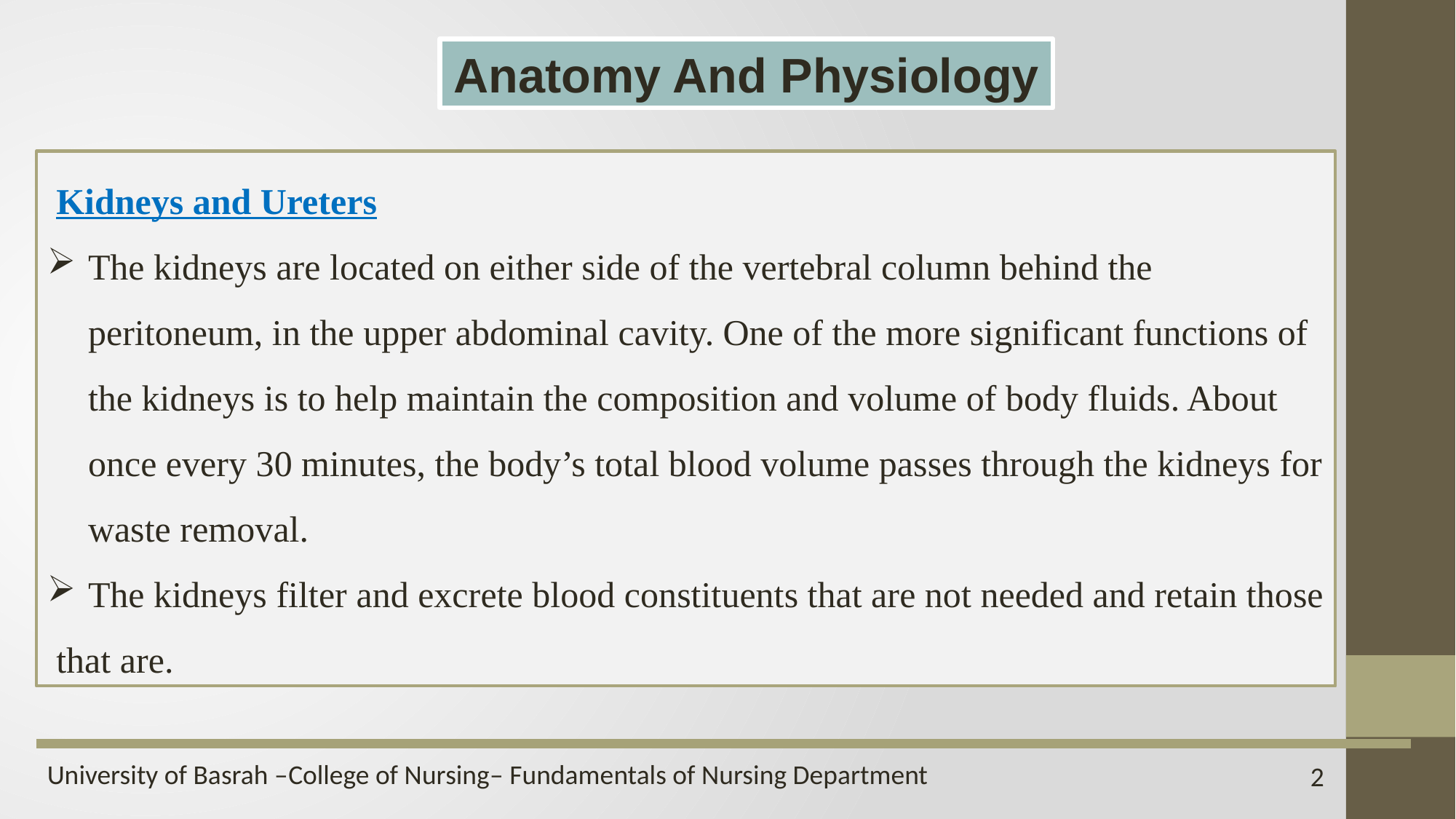

Anatomy And Physiology
 Kidneys and Ureters
The kidneys are located on either side of the vertebral column behind the peritoneum, in the upper abdominal cavity. One of the more significant functions of the kidneys is to help maintain the composition and volume of body fluids. About once every 30 minutes, the body’s total blood volume passes through the kidneys for waste removal.
The kidneys filter and excrete blood constituents that are not needed and retain those
 that are.

2
University of Basrah –College of Nursing– Fundamentals of Nursing Department